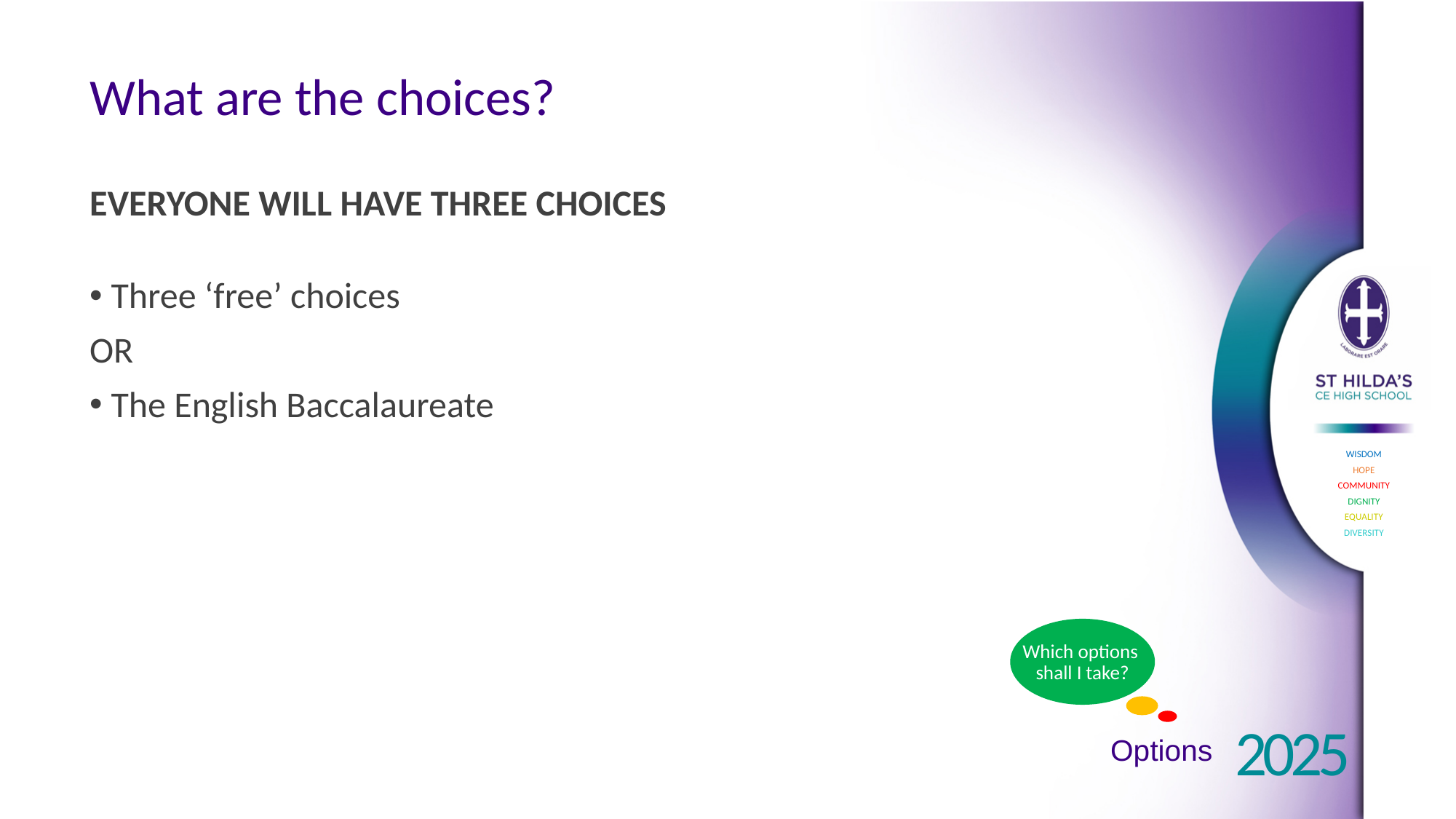

# What are the choices?
EVERYONE WILL HAVE THREE CHOICES
Three ‘free’ choices
OR
The English Baccalaureate